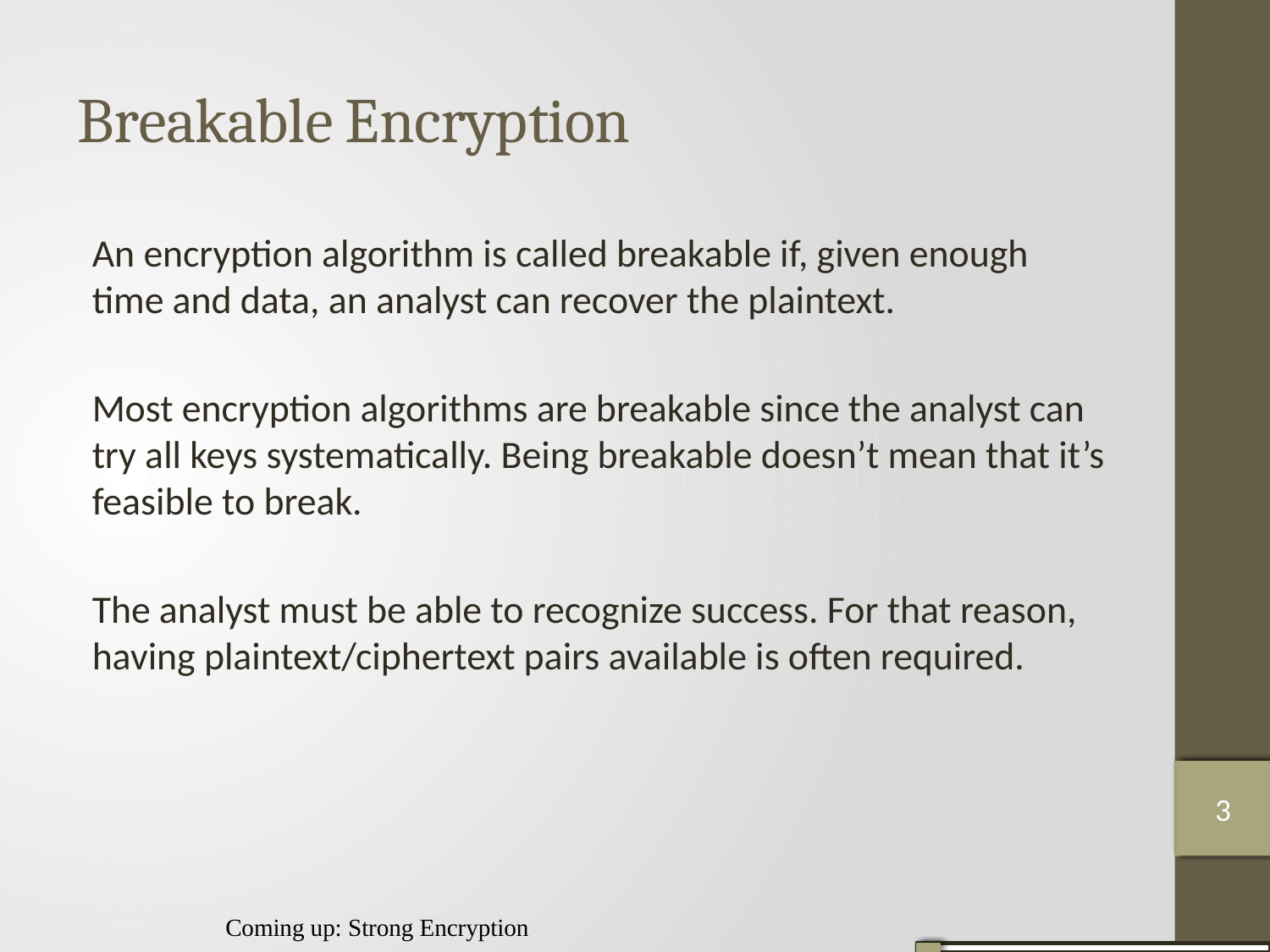

# Breakable Encryption
An encryption algorithm is called breakable if, given enough time and data, an analyst can recover the plaintext.

Most encryption algorithms are breakable since the analyst can try all keys systematically. Being breakable doesn’t mean that it’s feasible to break.

The analyst must be able to recognize success. For that reason, having plaintext/ciphertext pairs available is often required.
3
3
3
Coming up: Strong Encryption